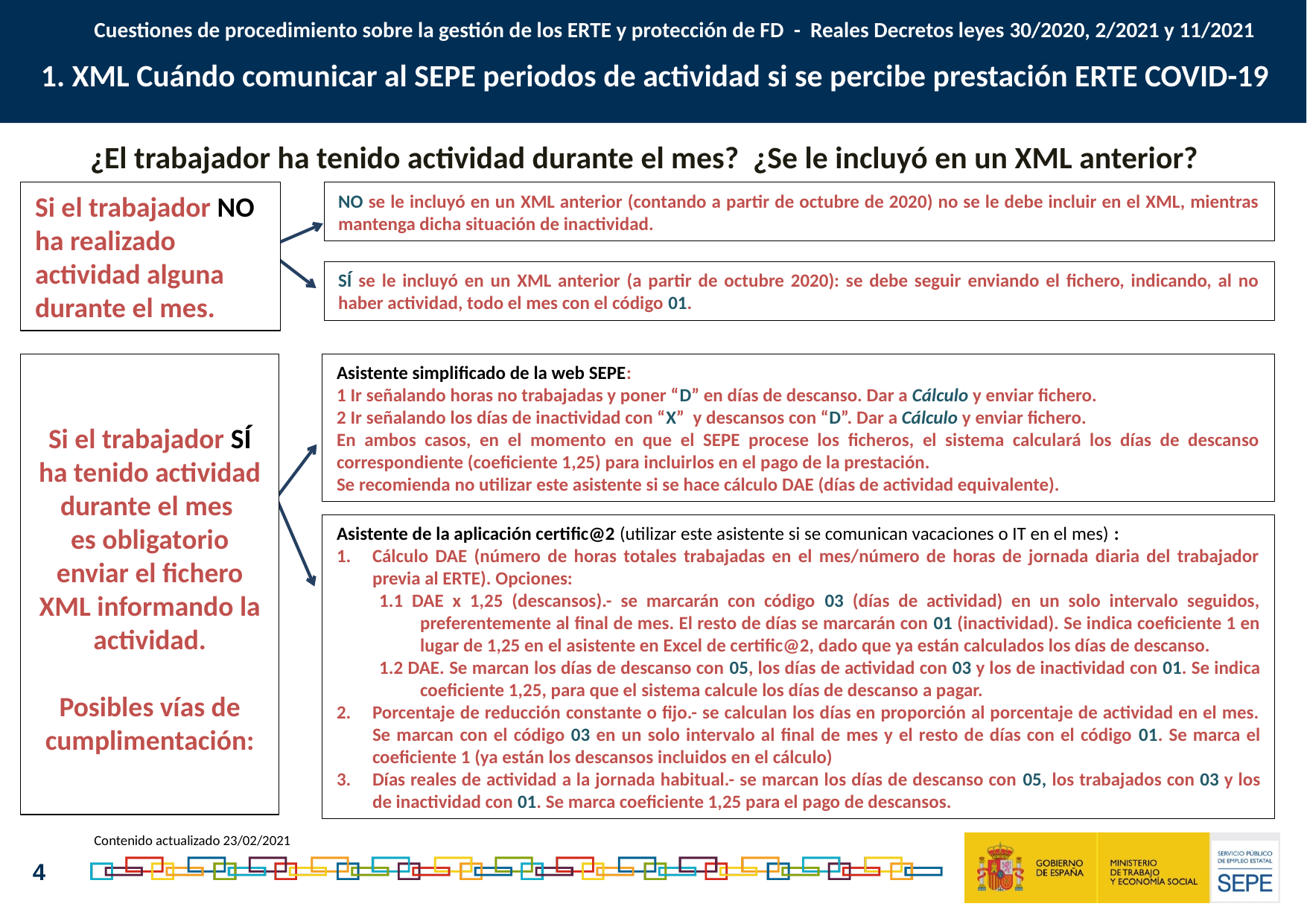

Cuestiones de procedimiento sobre la gestión de los ERTE y protección de FD  -  Reales Decretos leyes 30/2020, 2/2021 y 11/2021
1. XML Cuándo comunicar al SEPE periodos de actividad si se percibe prestación ERTE COVID-19
¿El trabajador ha tenido actividad durante el mes?  ¿Se le incluyó en un XML anterior?
Si el trabajador NO ha realizado actividad alguna durante el mes.
NO se le incluyó en un XML anterior (contando a partir de octubre de 2020) no se le debe incluir en el XML, mientras mantenga dicha situación de inactividad.
SÍ se le incluyó en un XML anterior (a partir de octubre 2020): se debe seguir enviando el fichero, indicando, al no haber actividad, todo el mes con el código 01.

Si el trabajador SÍ ha tenido actividad durante el mes
es obligatorio enviar el fichero XML informando la actividad.

Posibles vías de cumplimentación:

Asistente simplificado de la web SEPE:
1 Ir señalando horas no trabajadas y poner “D” en días de descanso. Dar a Cálculo y enviar fichero.
2 Ir señalando los días de inactividad con “X”  y descansos con “D”. Dar a Cálculo y enviar fichero.
En ambos casos, en el momento en que el SEPE procese los ficheros, el sistema calculará los días de descanso correspondiente (coeficiente 1,25) para incluirlos en el pago de la prestación.
Se recomienda no utilizar este asistente si se hace cálculo DAE (días de actividad equivalente).
Asistente de la aplicación certific@2 (utilizar este asistente si se comunican vacaciones o IT en el mes) :
Cálculo DAE (número de horas totales trabajadas en el mes/número de horas de jornada diaria del trabajador previa al ERTE). Opciones:
1.1 DAE x 1,25 (descansos).- se marcarán con código 03 (días de actividad) en un solo intervalo seguidos, preferentemente al final de mes. El resto de días se marcarán con 01 (inactividad). Se indica coeficiente 1 en lugar de 1,25 en el asistente en Excel de certific@2, dado que ya están calculados los días de descanso.
1.2 DAE. Se marcan los días de descanso con 05, los días de actividad con 03 y los de inactividad con 01. Se indica coeficiente 1,25, para que el sistema calcule los días de descanso a pagar.
Porcentaje de reducción constante o fijo.- se calculan los días en proporción al porcentaje de actividad en el mes. Se marcan con el código 03 en un solo intervalo al final de mes y el resto de días con el código 01. Se marca el coeficiente 1 (ya están los descansos incluidos en el cálculo)
Días reales de actividad a la jornada habitual.- se marcan los días de descanso con 05, los trabajados con 03 y los de inactividad con 01. Se marca coeficiente 1,25 para el pago de descansos.
Contenido actualizado 23/02/2021
4